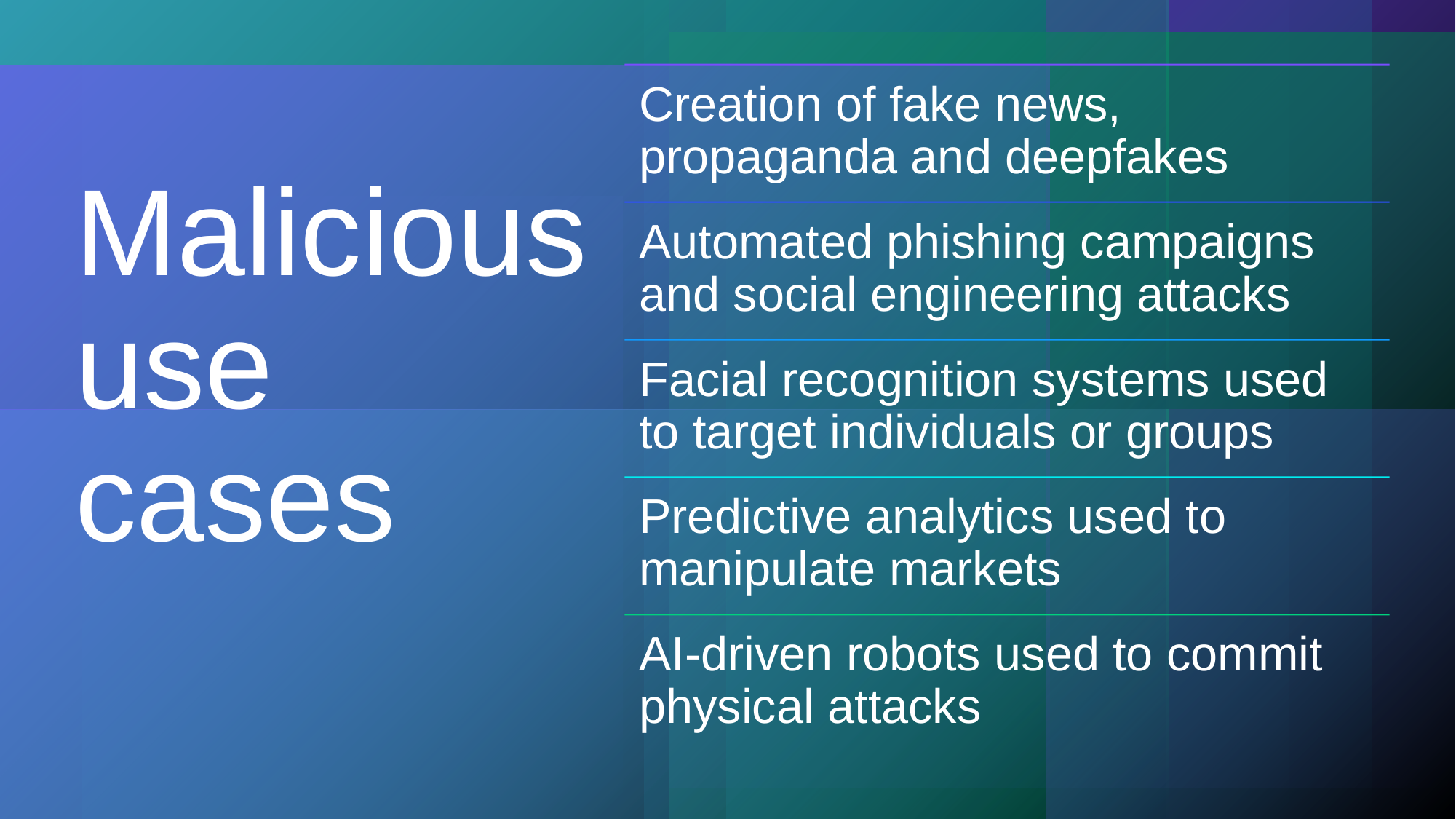

# Malicious use cases
Creation of fake news, propaganda and deepfakes
Automated phishing campaigns and social engineering attacks
Facial recognition systems used to target individuals or groups
Predictive analytics used to manipulate markets
AI-driven robots used to commit physical attacks